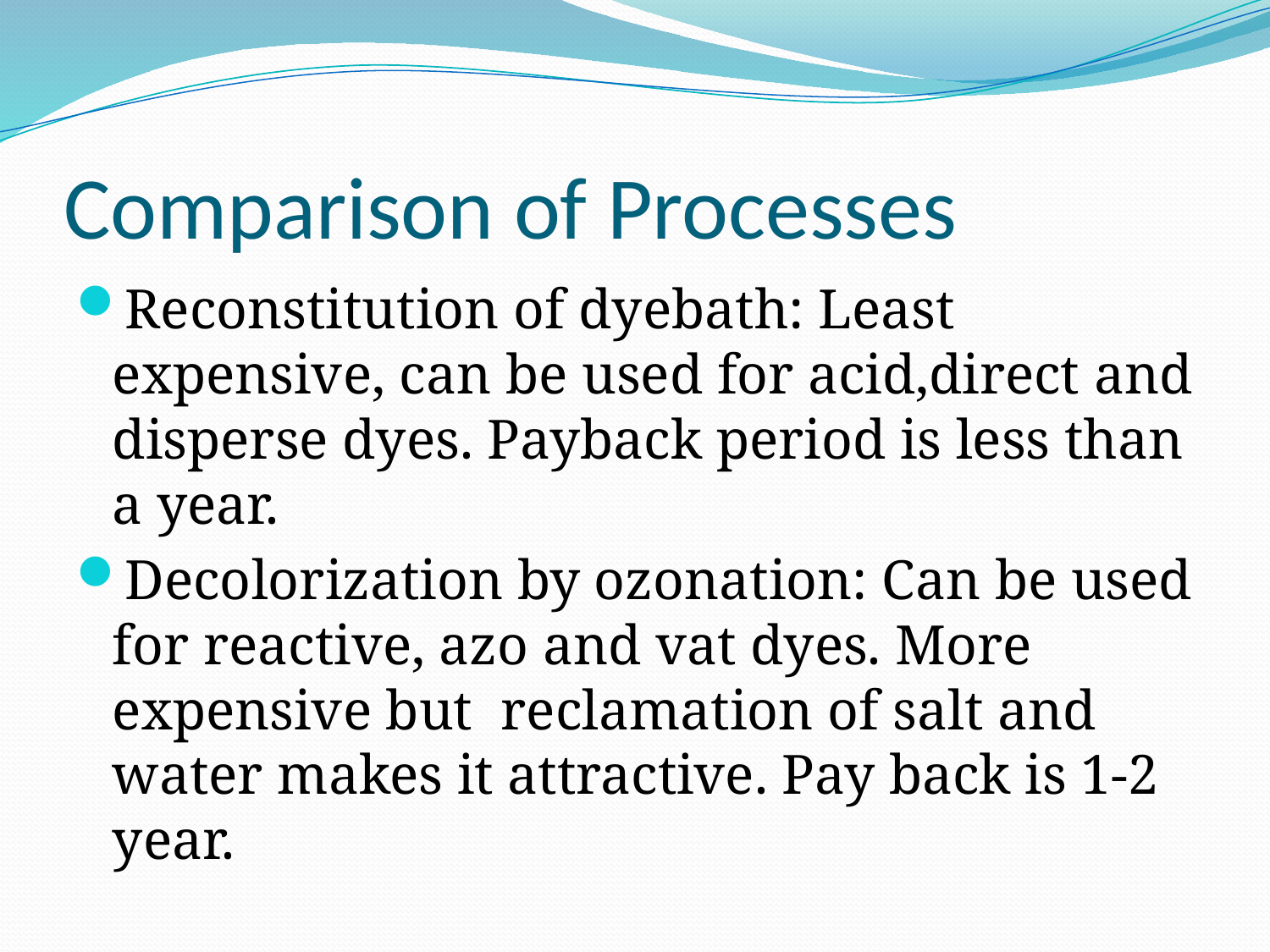

# Comparison of Processes
Reconstitution of dyebath: Least expensive, can be used for acid,direct and disperse dyes. Payback period is less than a year.
Decolorization by ozonation: Can be used for reactive, azo and vat dyes. More expensive but  reclamation of salt and water makes it attractive. Pay back is 1-2 year.